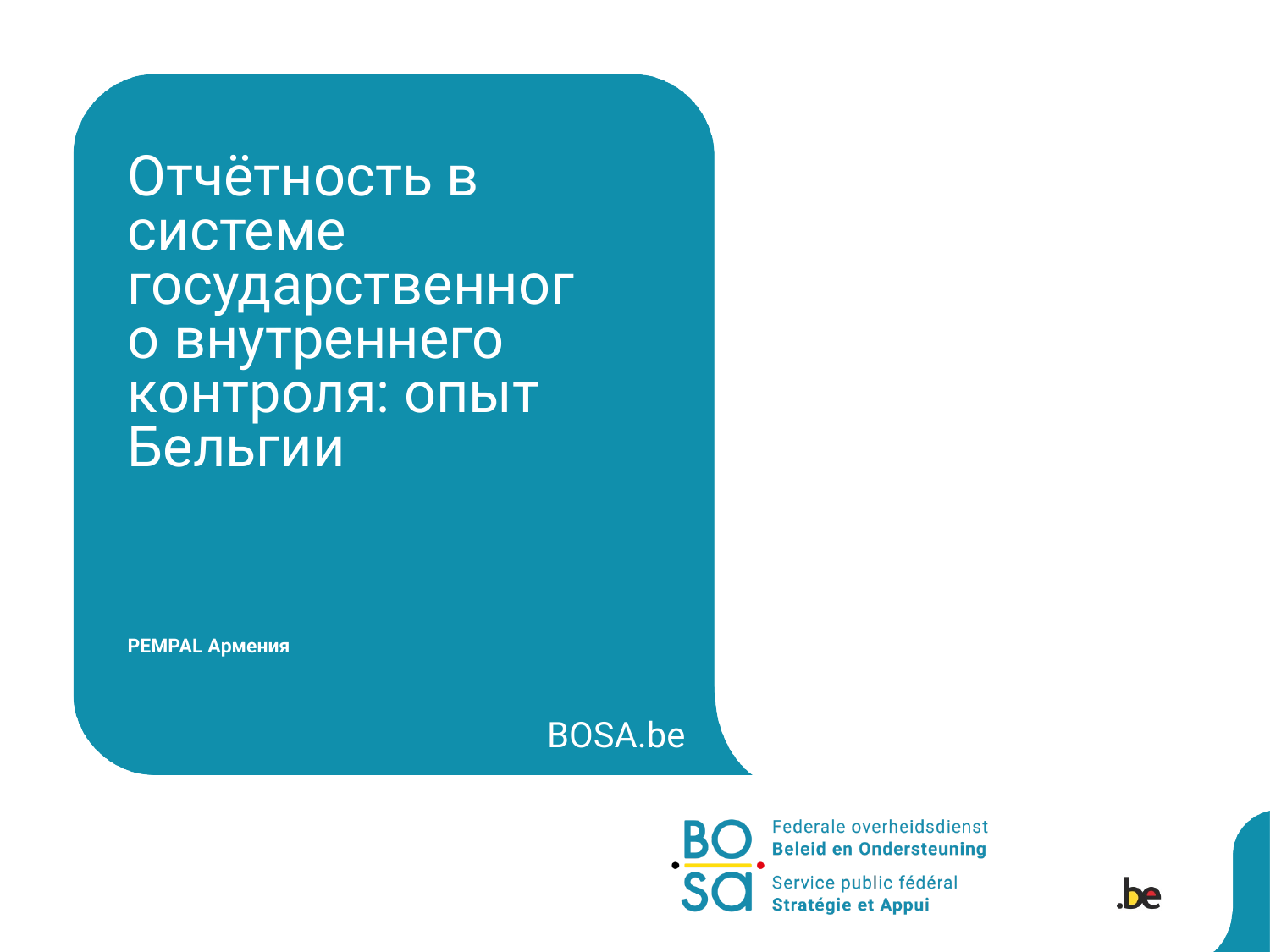

Отчётность в системе государственного внутреннего контроля: опыт Бельгии
PEMPAL Aрмения